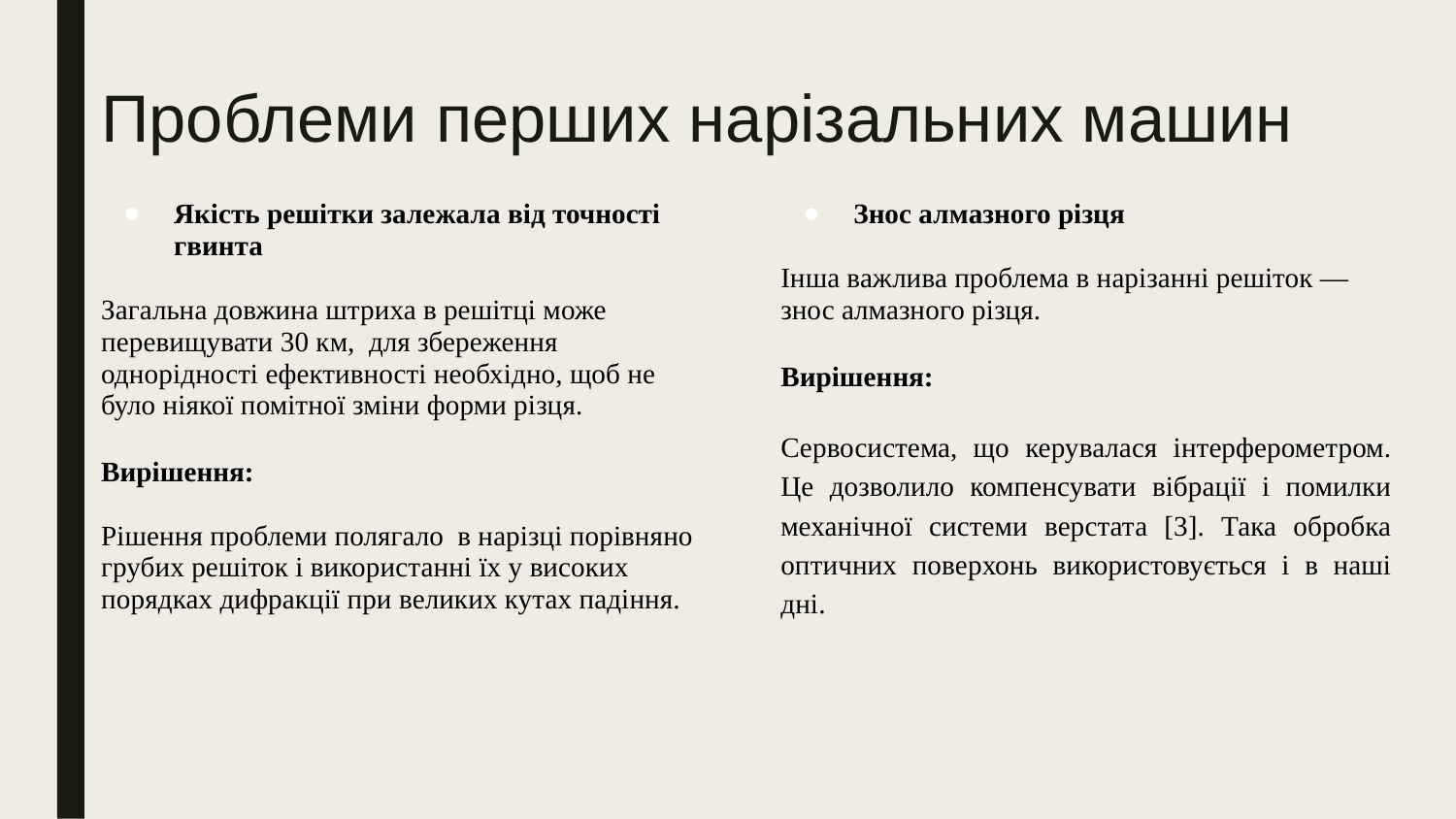

# Проблеми перших нарізальних машин
Якість решітки залежала від точності гвинта
Загальна довжина штриха в решітці може перевищувати 30 км,  для збереження однорідності ефективності необхідно, щоб не було ніякої помітної зміни форми різця.
Вирішення:
Рішення проблеми полягало  в нарізці порівняно грубих решіток і використанні їх у високих порядках дифракції при великих кутах падіння.

Знос алмазного різця
Інша важлива проблема в нарізанні решіток — знос алмазного різця.
Вирішення:
Сервосистема, що керувалася інтерферометром. Це дозволило компенсувати вібрації і помилки механічної системи верстата [3]. Така обробка оптичних поверхонь використовується і в наші дні.